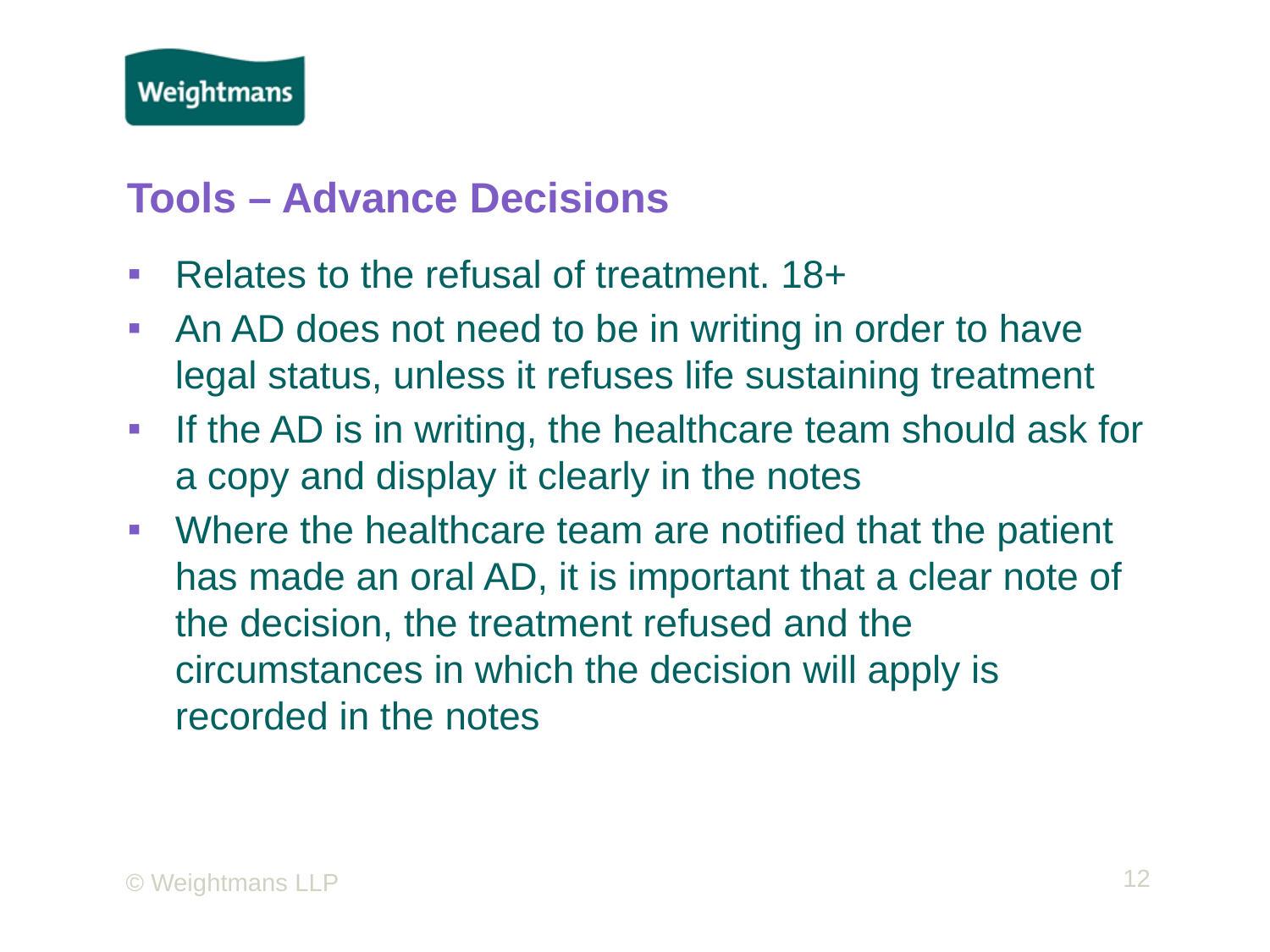

# Tools – Advance Decisions
Relates to the refusal of treatment. 18+
An AD does not need to be in writing in order to have legal status, unless it refuses life sustaining treatment
If the AD is in writing, the healthcare team should ask for a copy and display it clearly in the notes
Where the healthcare team are notified that the patient has made an oral AD, it is important that a clear note of the decision, the treatment refused and the circumstances in which the decision will apply is recorded in the notes